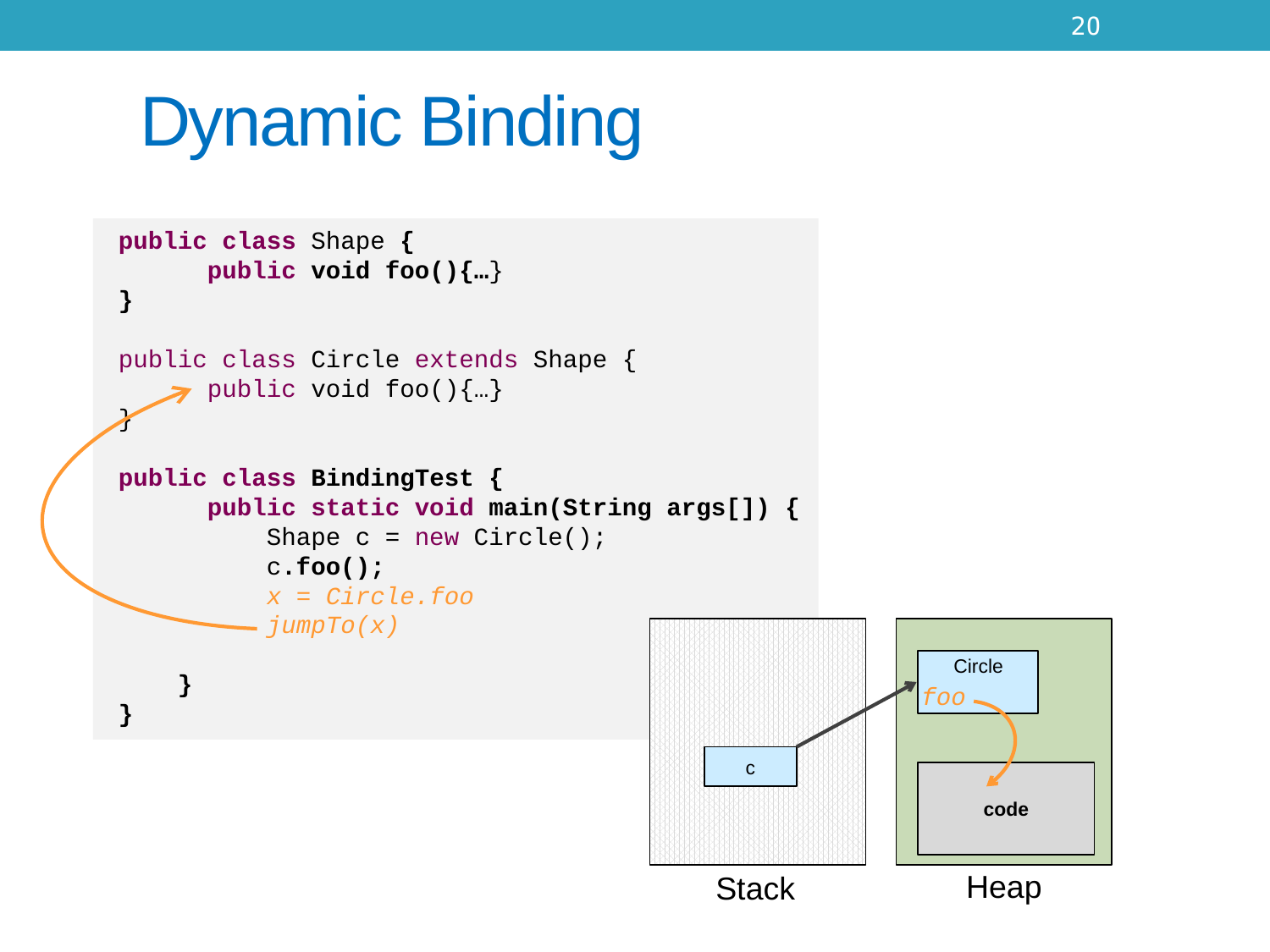

20
# Dynamic Binding

public class Shape {
      public void foo(){…}
}

public class Circle extends Shape {
      public void foo(){…}
}

public class BindingTest {
      public static void main(String args[]) {
          Shape c = new Circle();
          c.foo();
          x = Circle.foo
          jumpTo(x)

    }
}

Circle

foo

c
code
Heap
Stack